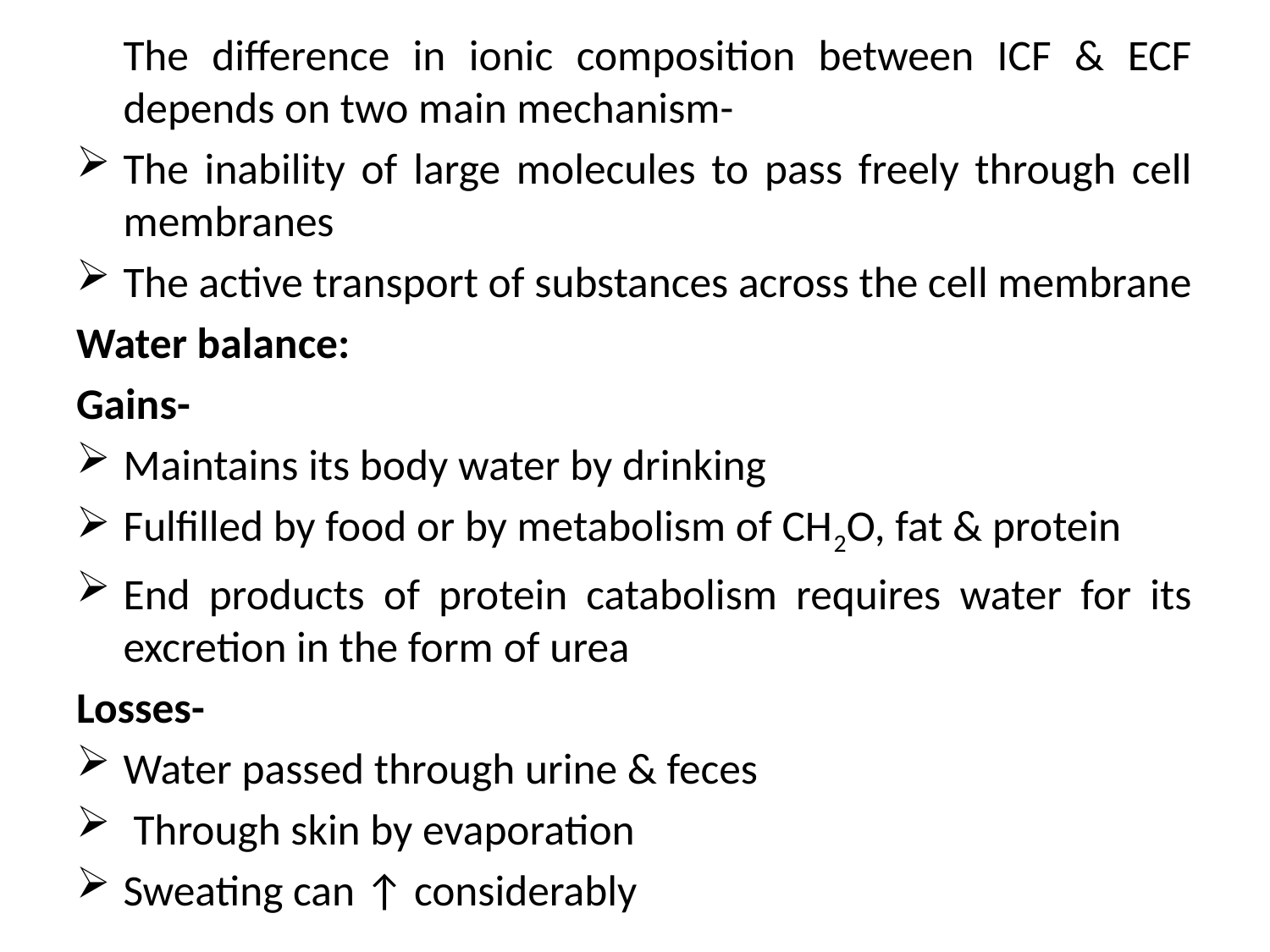

The difference in ionic composition between ICF & ECF depends on two main mechanism-
The inability of large molecules to pass freely through cell membranes
The active transport of substances across the cell membrane
Water balance:
Gains-
Maintains its body water by drinking
Fulfilled by food or by metabolism of CH2O, fat & protein
End products of protein catabolism requires water for its excretion in the form of urea
Losses-
Water passed through urine & feces
 Through skin by evaporation
Sweating can ↑ considerably